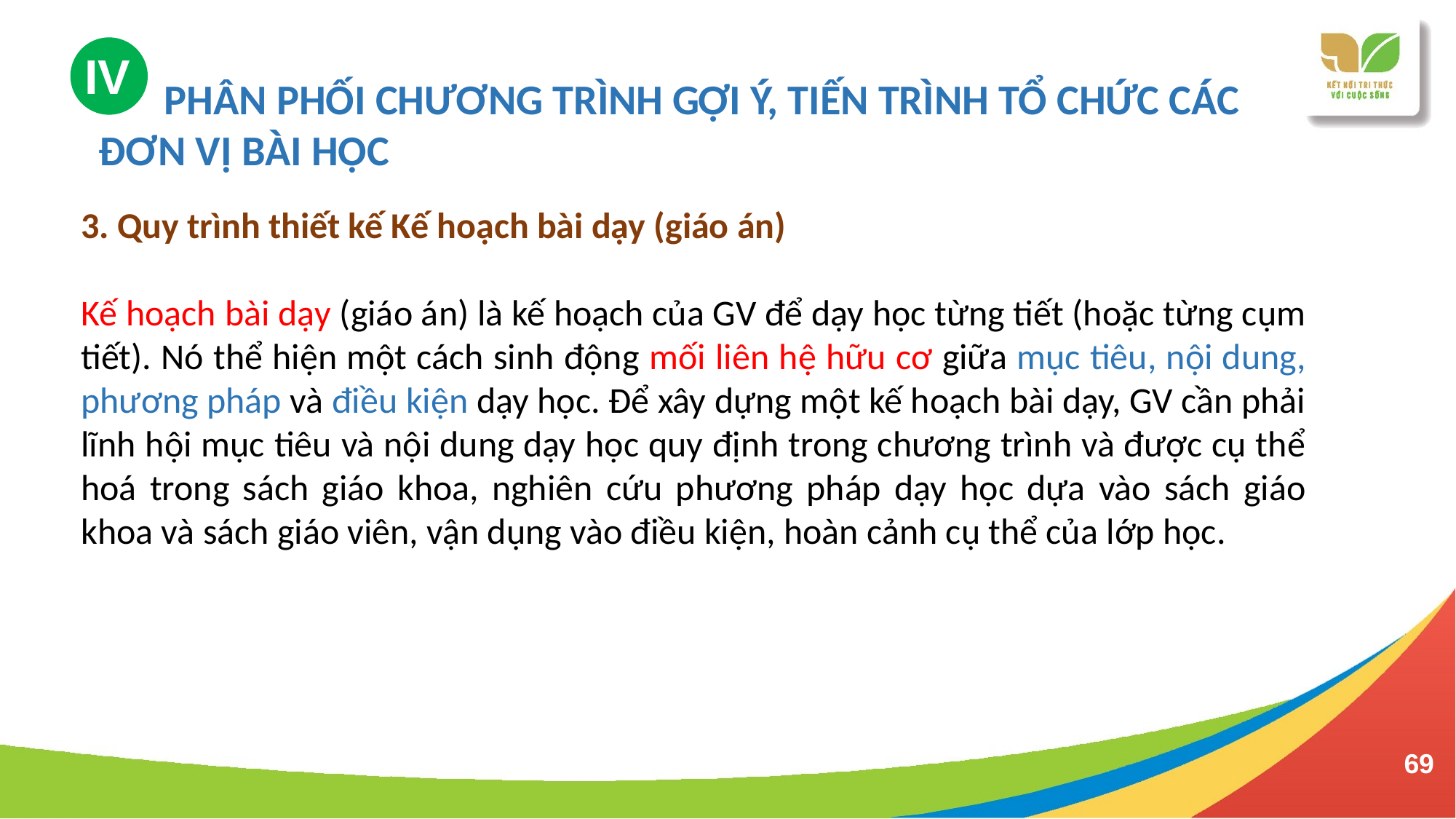

IV
V – PHÂN PHỐI CHƯƠNG TRÌNH GỢI Ý, TIẾN TRÌNH TỔ CHỨC CÁC ĐƠN VỊ BÀI HỌC
3. Quy trình thiết kế Kế hoạch bài dạy (giáo án)

Kế hoạch bài dạy (giáo án) là kế hoạch của GV để dạy học từng tiết (hoặc từng cụm tiết). Nó thể hiện một cách sinh động mối liên hệ hữu cơ giữa mục tiêu, nội dung, phương pháp và điều kiện dạy học. Để xây dựng một kế hoạch bài dạy, GV cần phải lĩnh hội mục tiêu và nội dung dạy học quy định trong chương trình và được cụ thể hoá trong sách giáo khoa, nghiên cứu phương pháp dạy học dựa vào sách giáo khoa và sách giáo viên, vận dụng vào điều kiện, hoàn cảnh cụ thể của lớp học.